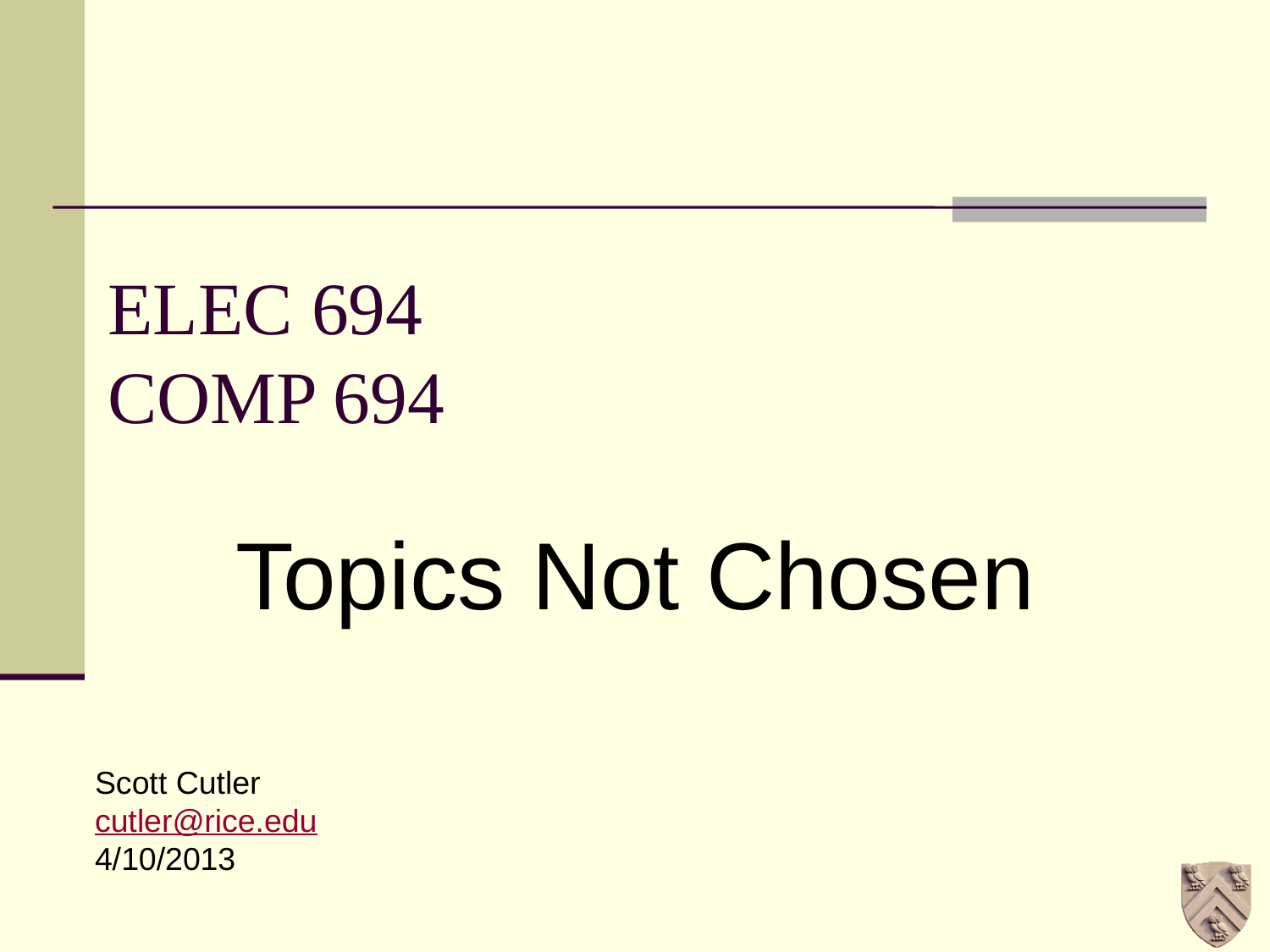

# ELEC 694 COMP 694
Topics Not Chosen
Scott Cutler
cutler@rice.edu
4/10/2013